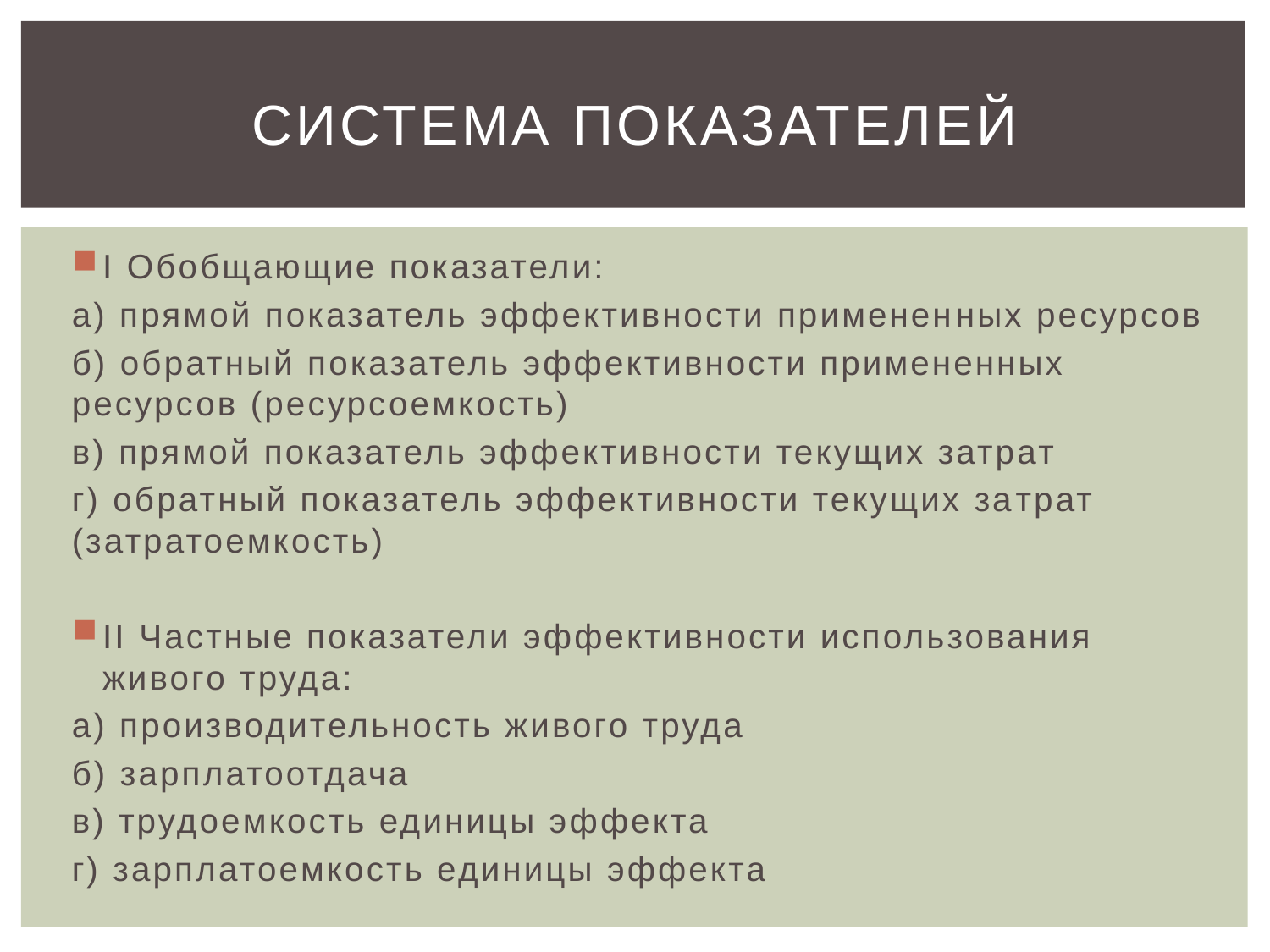

# Система показателей
I Обобщающие показатели:
а) прямой показатель эффективности применен­ных ресурсов
б) обратный показатель эффективности примененных ресурсов (ресурсоемкость)
в) прямой показатель эффективности текущих затрат
г) обратный показатель эффективности текущих за­трат (затратоемкость)

II Частные показатели эффективности использования живого труда:
а) производительность живого труда
б) зарплатоотдача
в) трудоемкость единицы эффекта
г) зарплатоемкость единицы эффекта